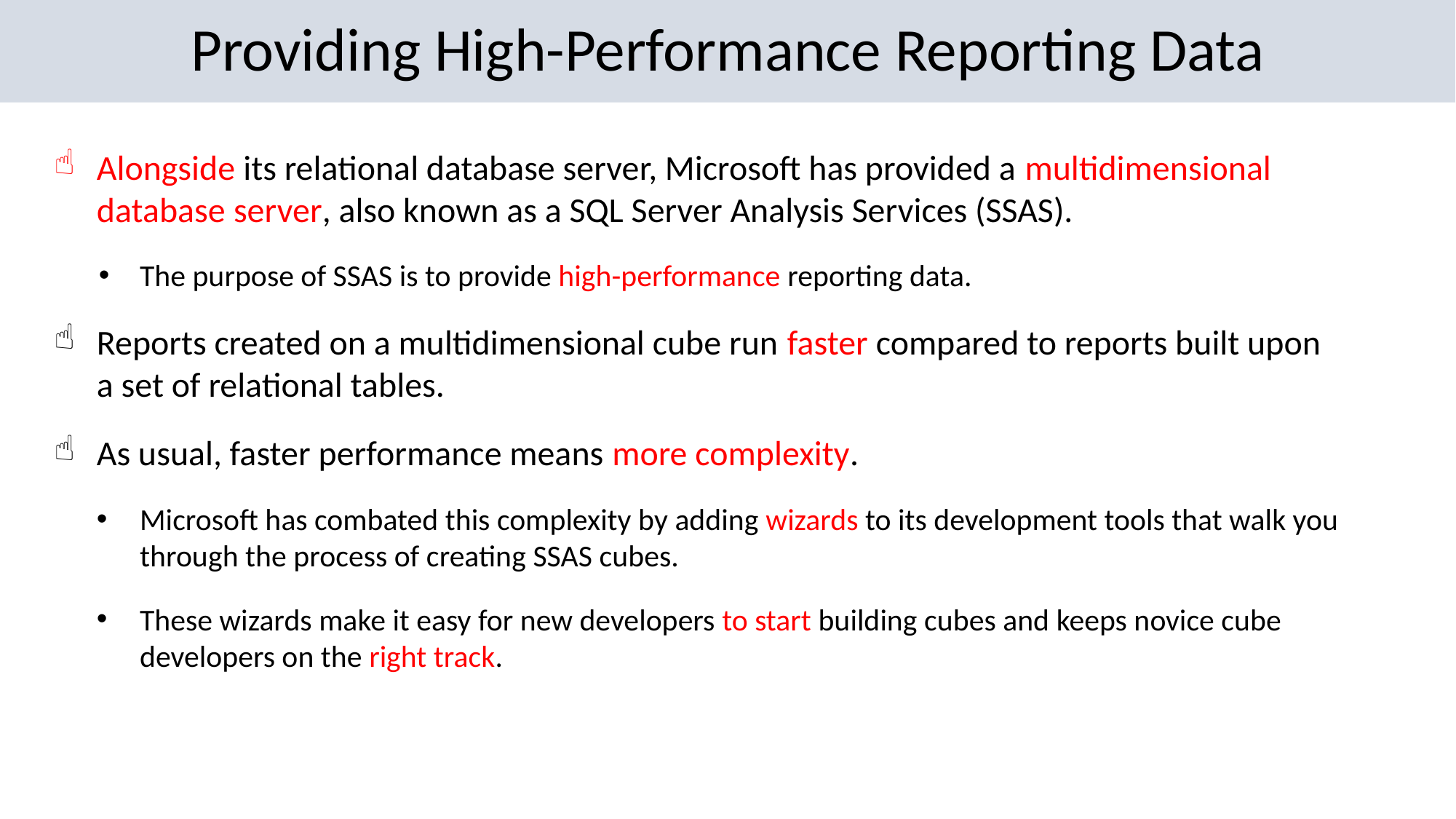

Providing High-Performance Reporting Data
Alongside its relational database server, Microsoft has provided a multidimensional database server, also known as a SQL Server Analysis Services (SSAS).
The purpose of SSAS is to provide high-performance reporting data.
Reports created on a multidimensional cube run faster compared to reports built upon a set of relational tables.
As usual, faster performance means more complexity.
Microsoft has combated this complexity by adding wizards to its development tools that walk you through the process of creating SSAS cubes.
These wizards make it easy for new developers to start building cubes and keeps novice cube developers on the right track.